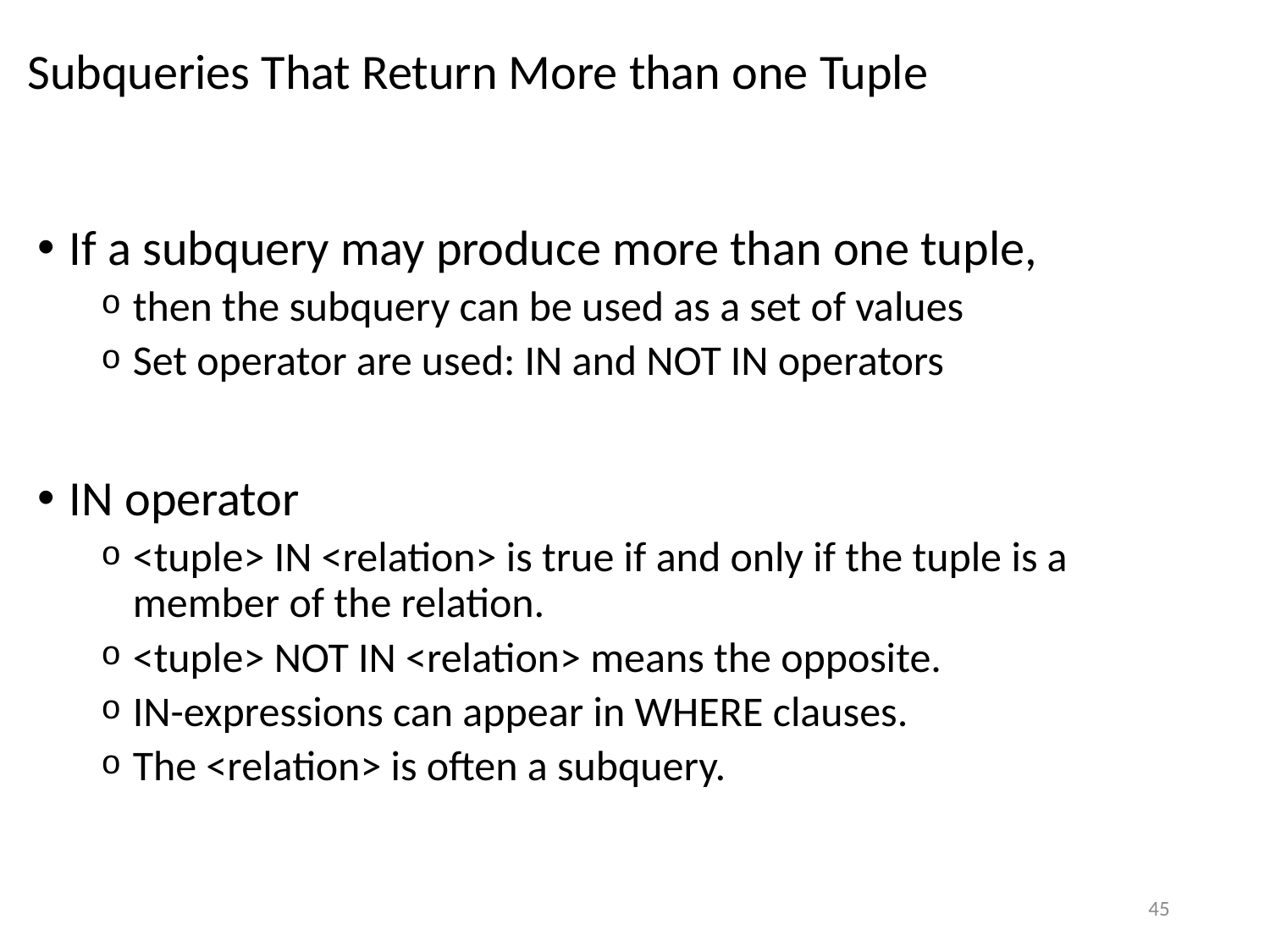

# Subqueries That Return More than one Tuple
If a subquery may produce more than one tuple,
then the subquery can be used as a set of values
Set operator are used: IN and NOT IN operators

IN operator
<tuple> IN <relation> is true if and only if the tuple is a member of the relation.
<tuple> NOT IN <relation> means the opposite.
IN-expressions can appear in WHERE clauses.
The <relation> is often a subquery.
45